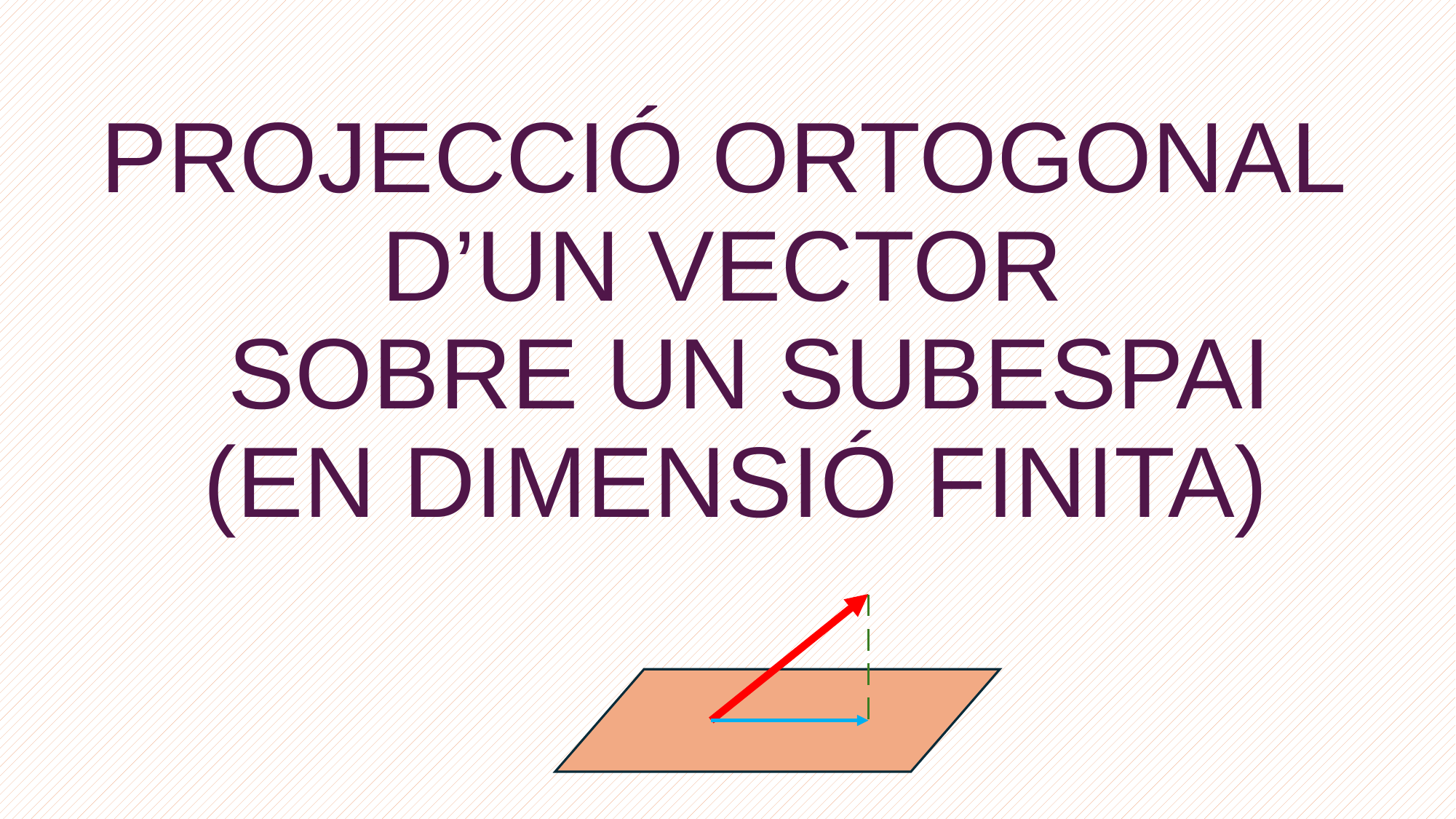

# PROJECCIÓ ORTOGONAL D’UN VECTOR SOBRE UN SUBESPAI (EN DIMENSIÓ FINITA)